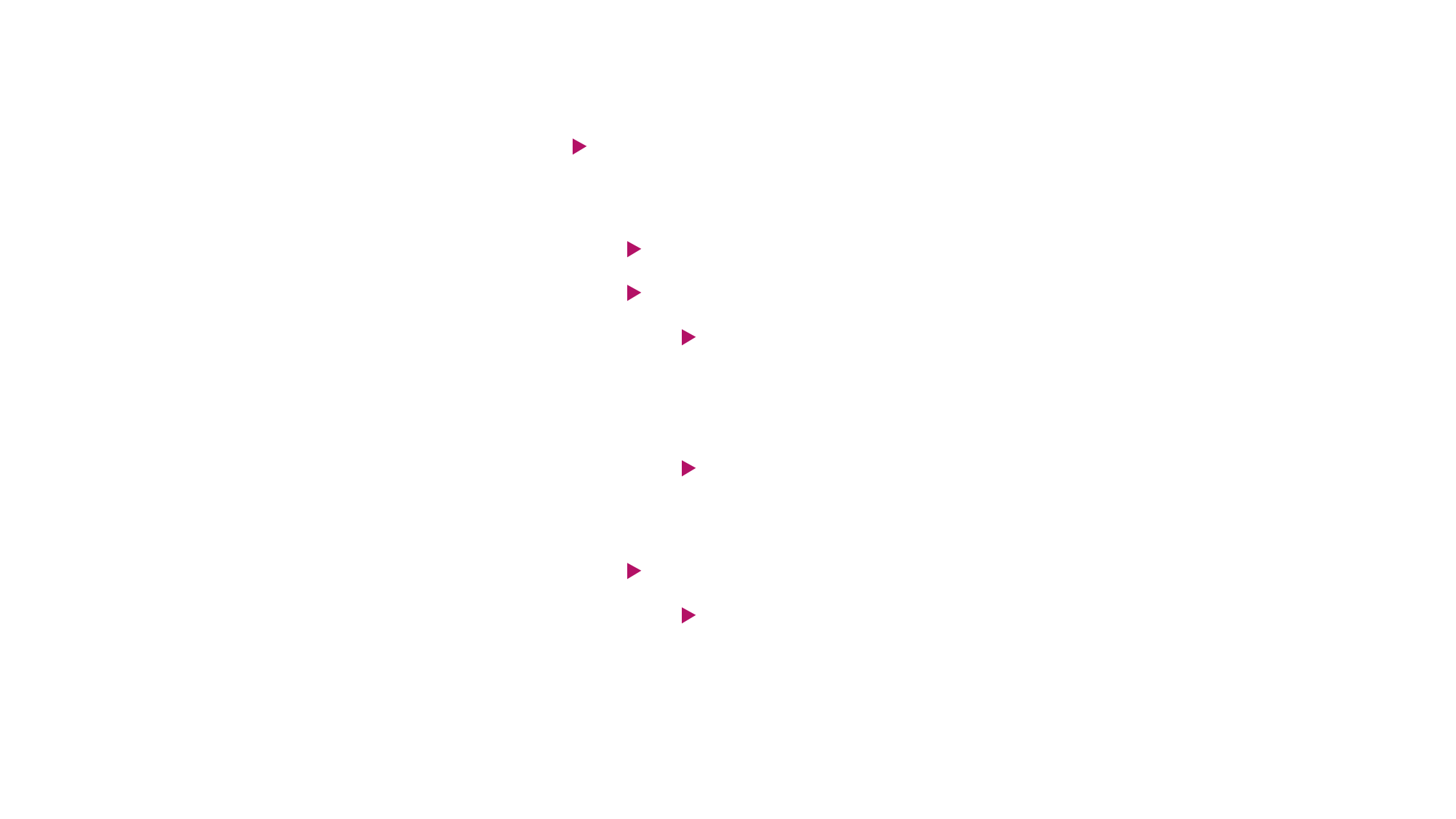

# Why is that best practice??
A 2001 study on a program that discusses healthy behaviors, life skills, and sense of purpose found:
52% lower risk of school suspension
60% lower risk of course failure
Significantly higher levels of success for teen parents: 1/5 of repeat pregnancy risk relative to parenting teens in comparison group
Significantly higher levels of success for students with a history of school suspension
53% lower risk of pregnancy
Significantly higher levels of success for females and racial/ethnic minorities

http://recapp.etr.org/Recapp/index.cfm?fuseaction=pages.ebpDetail&PageID=572